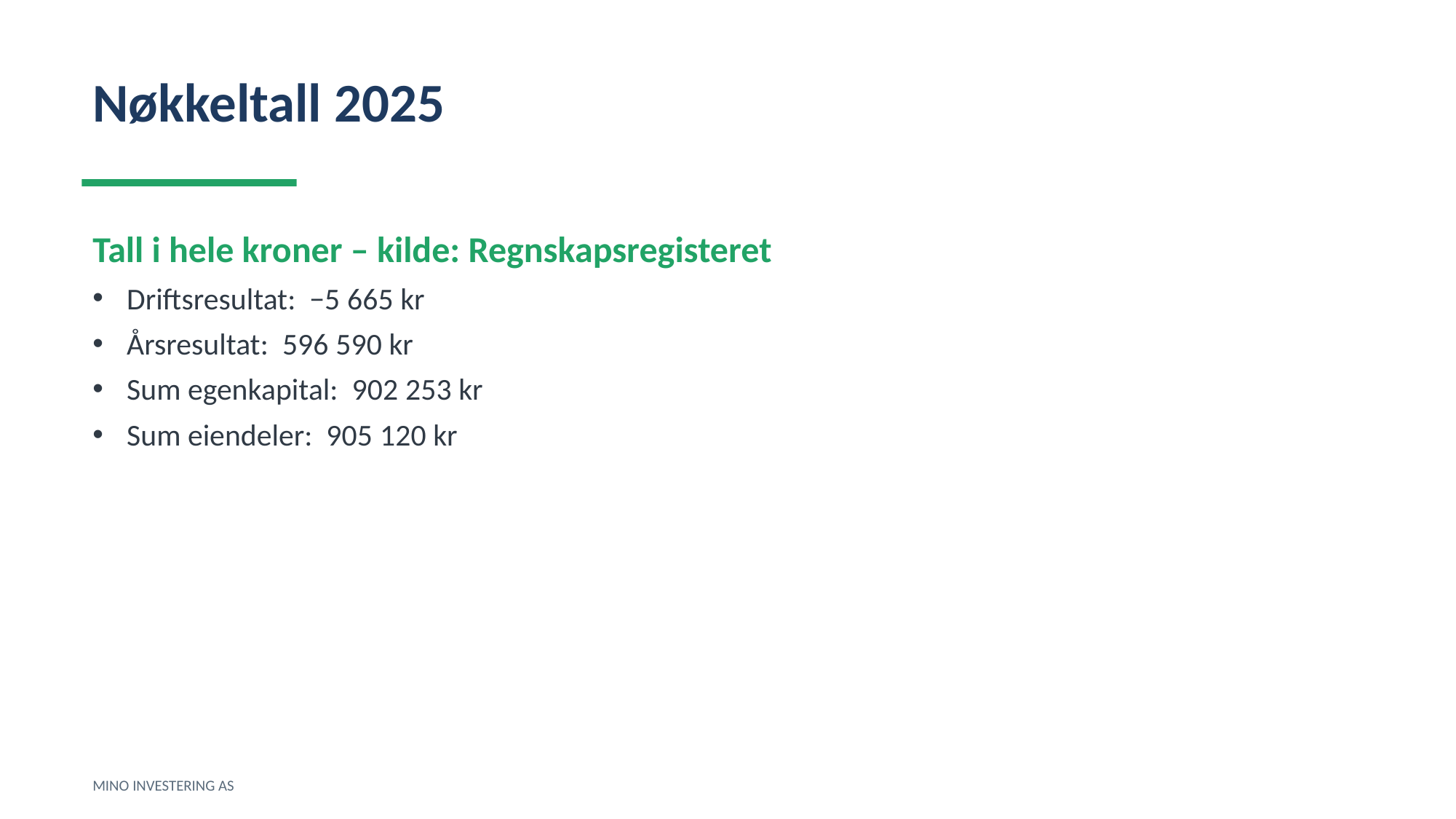

Nøkkeltall 2025

Tall i hele kroner – kilde: Regnskapsregisteret
Driftsresultat:  −5 665 kr
Årsresultat:  596 590 kr
Sum egenkapital:  902 253 kr
Sum eiendeler:  905 120 kr
MINO INVESTERING AS